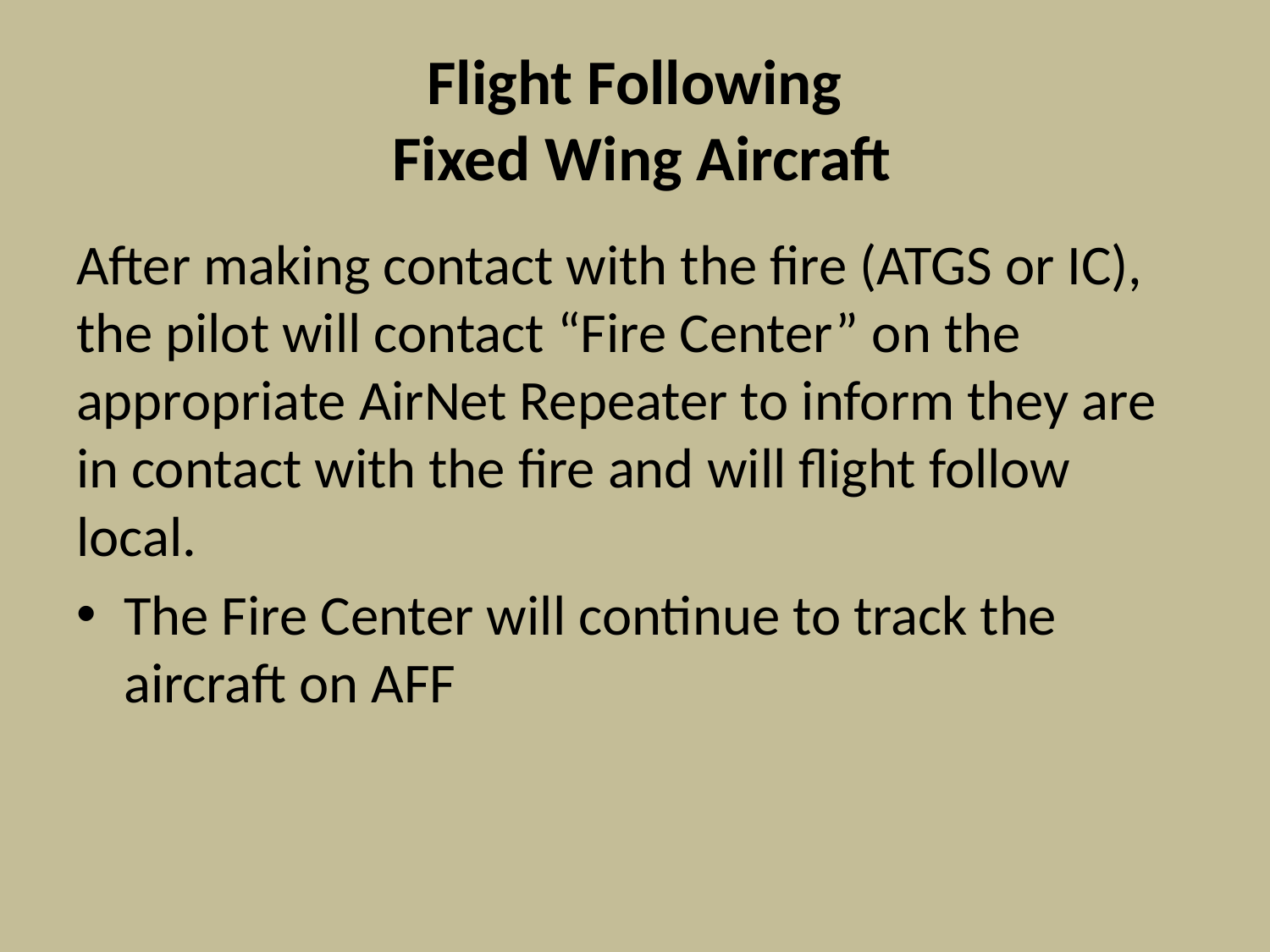

# Flight Following Fixed Wing Aircraft
After making contact with the fire (ATGS or IC), the pilot will contact “Fire Center” on the appropriate AirNet Repeater to inform they are in contact with the fire and will flight follow local.
The Fire Center will continue to track the aircraft on AFF